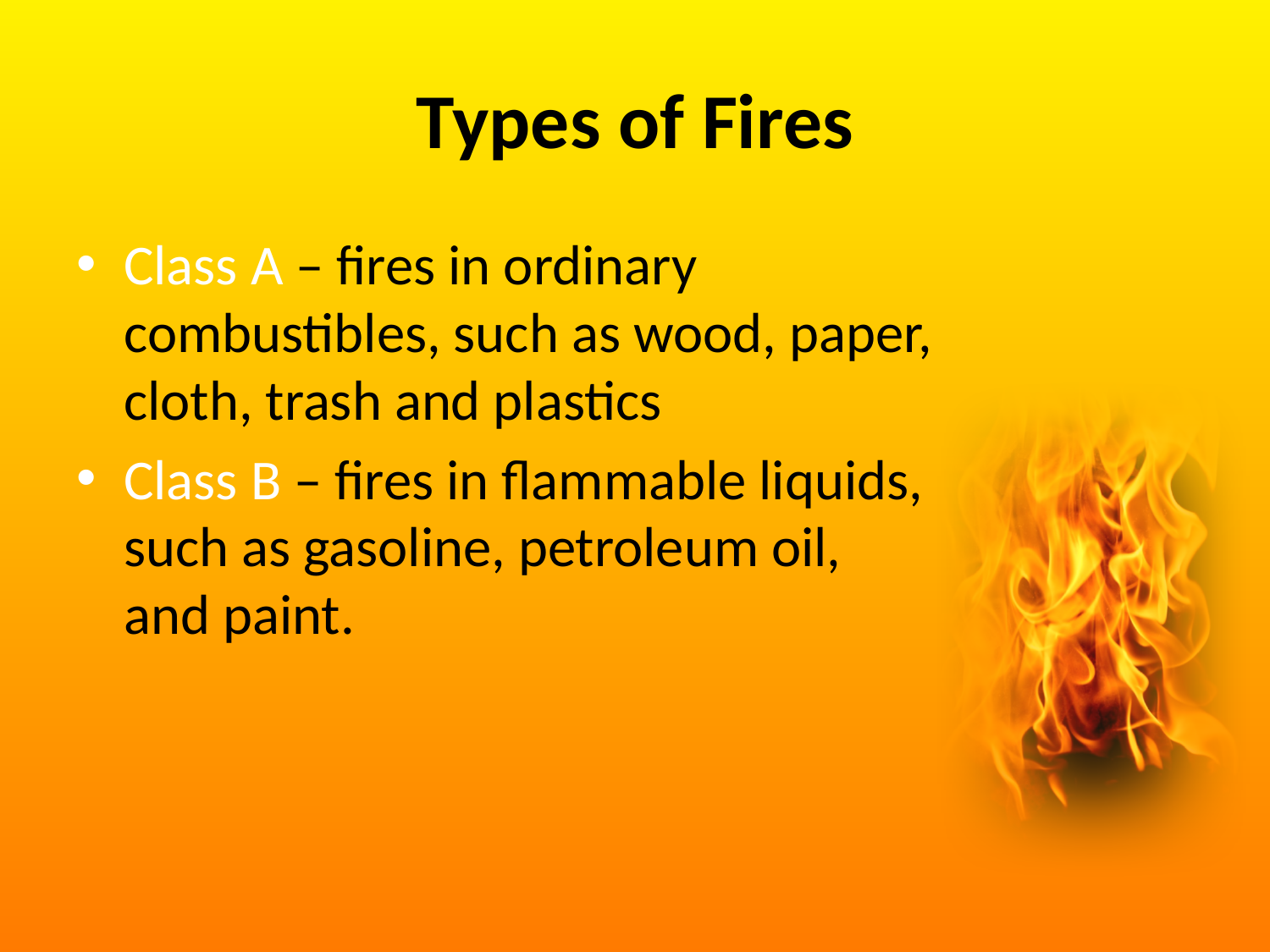

# Types of Fires
Class A – fires in ordinary combustibles, such as wood, paper, cloth, trash and plastics
Class B – fires in flammable liquids, such as gasoline, petroleum oil, and paint.